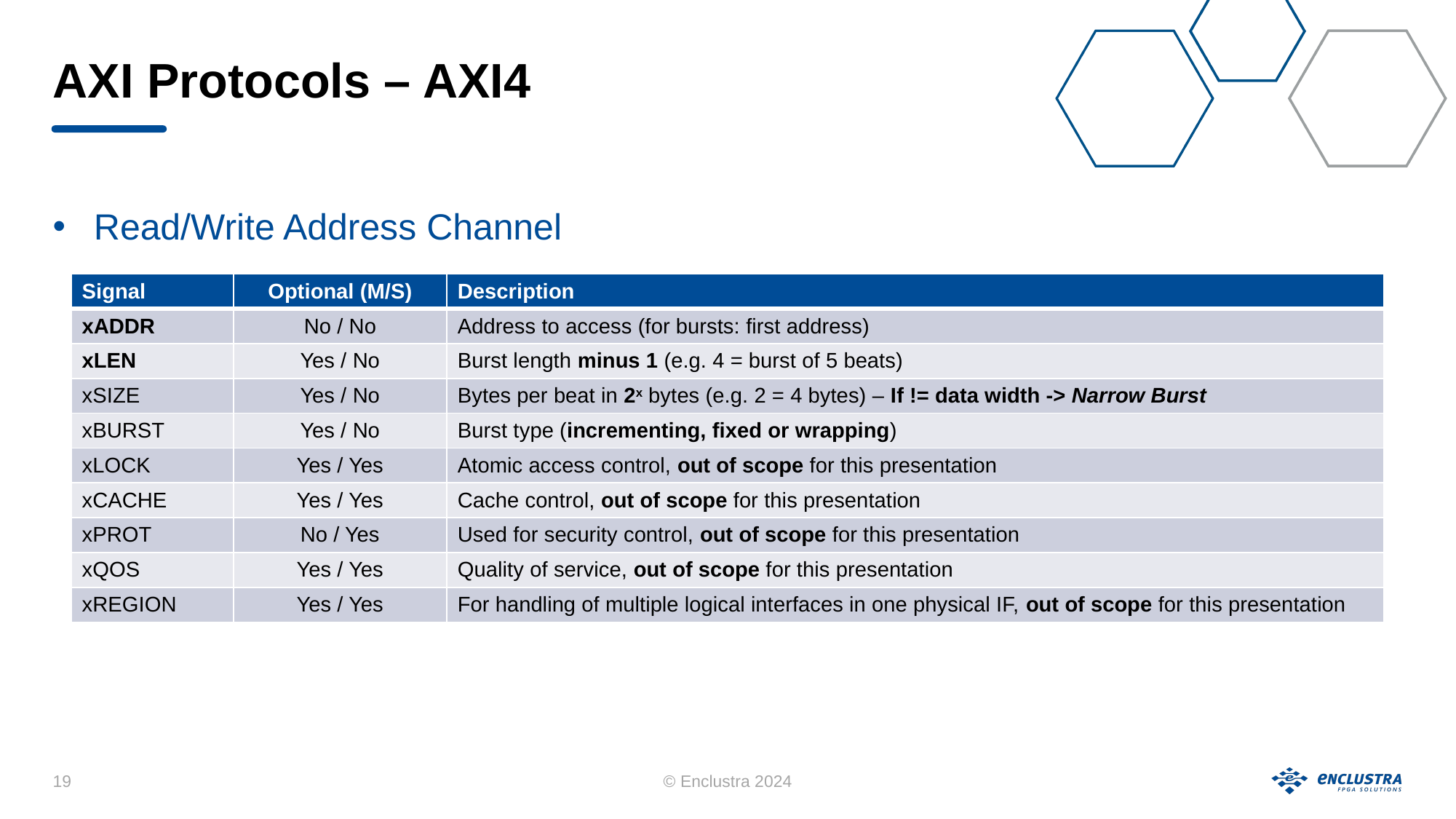

AXI Protocols – AXI4
Read/Write Address Channel
| Sample text |  |  |  |  |
| --- | --- | --- | --- | --- |
| Sample text |  |  |  |  |
|  |  |  |  |  |
|  |  |  |  |  |
|  |  |  |  |  |
|  |  |  |  |  |
|  |  |  |  |  |
| Signal | Optional (M/S) | Description |
| --- | --- | --- |
| xADDR | No / No | Address to access (for bursts: first address) |
| xLEN | Yes / No | Burst length minus 1 (e.g. 4 = burst of 5 beats) |
| xSIZE | Yes / No | Bytes per beat in 2x bytes (e.g. 2 = 4 bytes) – If != data width -> Narrow Burst |
| xBURST | Yes / No | Burst type (incrementing, fixed or wrapping) |
| xLOCK | Yes / Yes | Atomic access control, out of scope for this presentation |
| xCACHE | Yes / Yes | Cache control, out of scope for this presentation |
| xPROT | No / Yes | Used for security control, out of scope for this presentation |
| xQOS | Yes / Yes | Quality of service, out of scope for this presentation |
| xREGION | Yes / Yes | For handling of multiple logical interfaces in one physical IF, out of scope for this presentation |
19
© Enclustra 2024